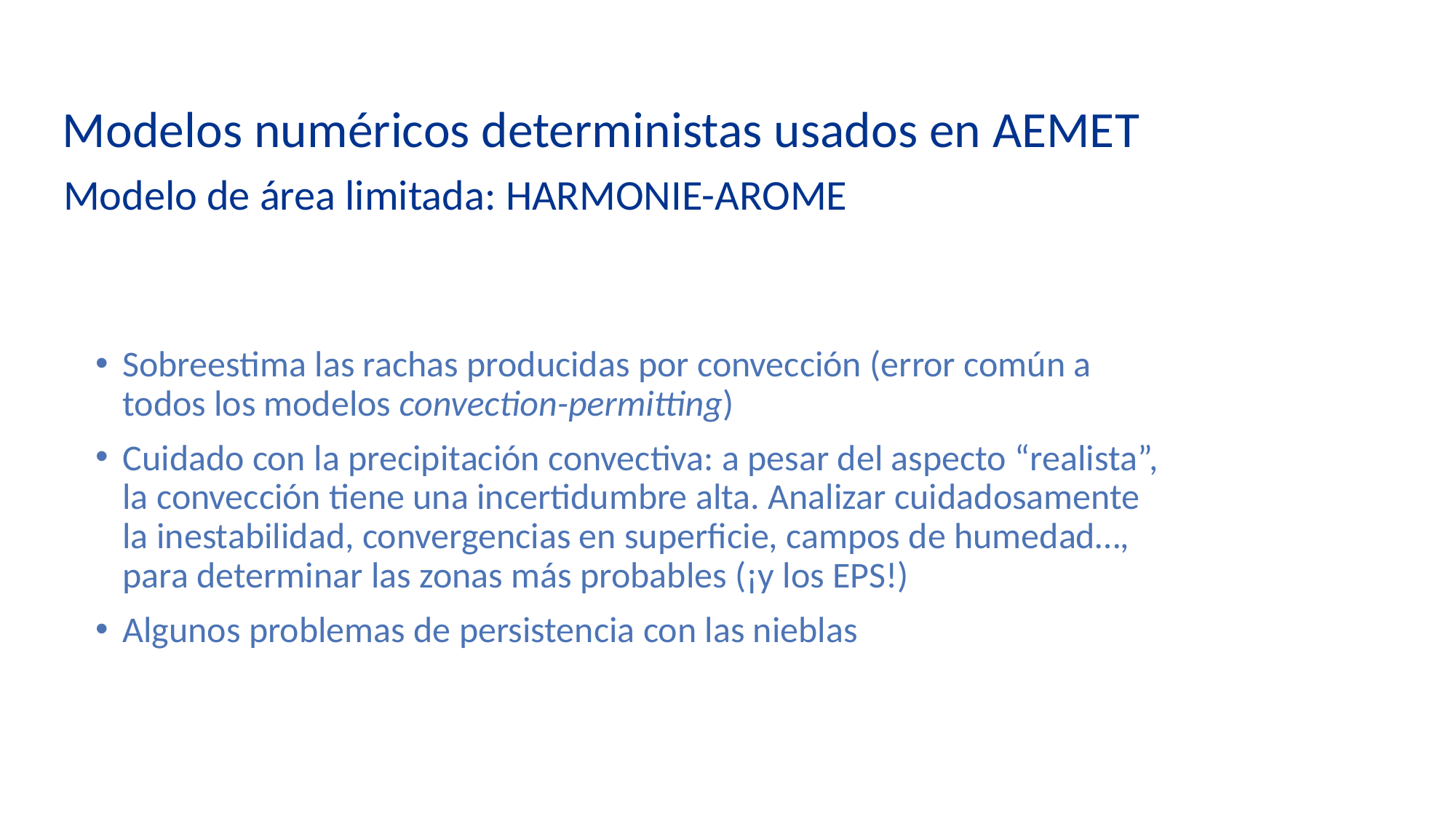

Modelos numéricos deterministas usados en AEMET
Modelo de área limitada: HARMONIE-AROME
Sobreestima las rachas producidas por convección (error común a todos los modelos convection-permitting)
Cuidado con la precipitación convectiva: a pesar del aspecto “realista”, la convección tiene una incertidumbre alta. Analizar cuidadosamente la inestabilidad, convergencias en superficie, campos de humedad…, para determinar las zonas más probables (¡y los EPS!)
Algunos problemas de persistencia con las nieblas